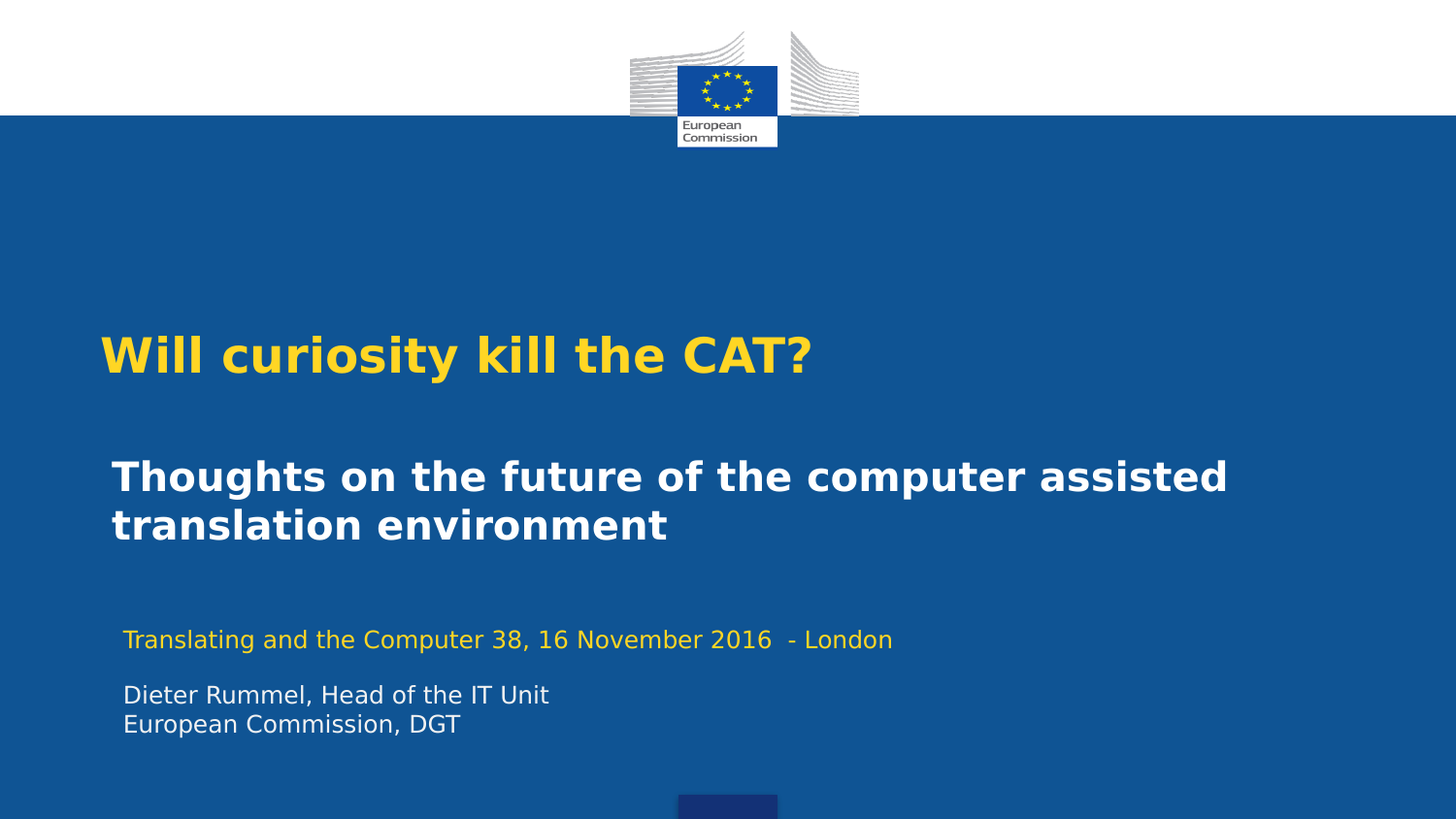

# Will curiosity kill the CAT?
Thoughts on the future of the computer assisted translation environment
Translating and the Computer 38, 16 November 2016  - London
Dieter Rummel, Head of the IT Unit
European Commission, DGT